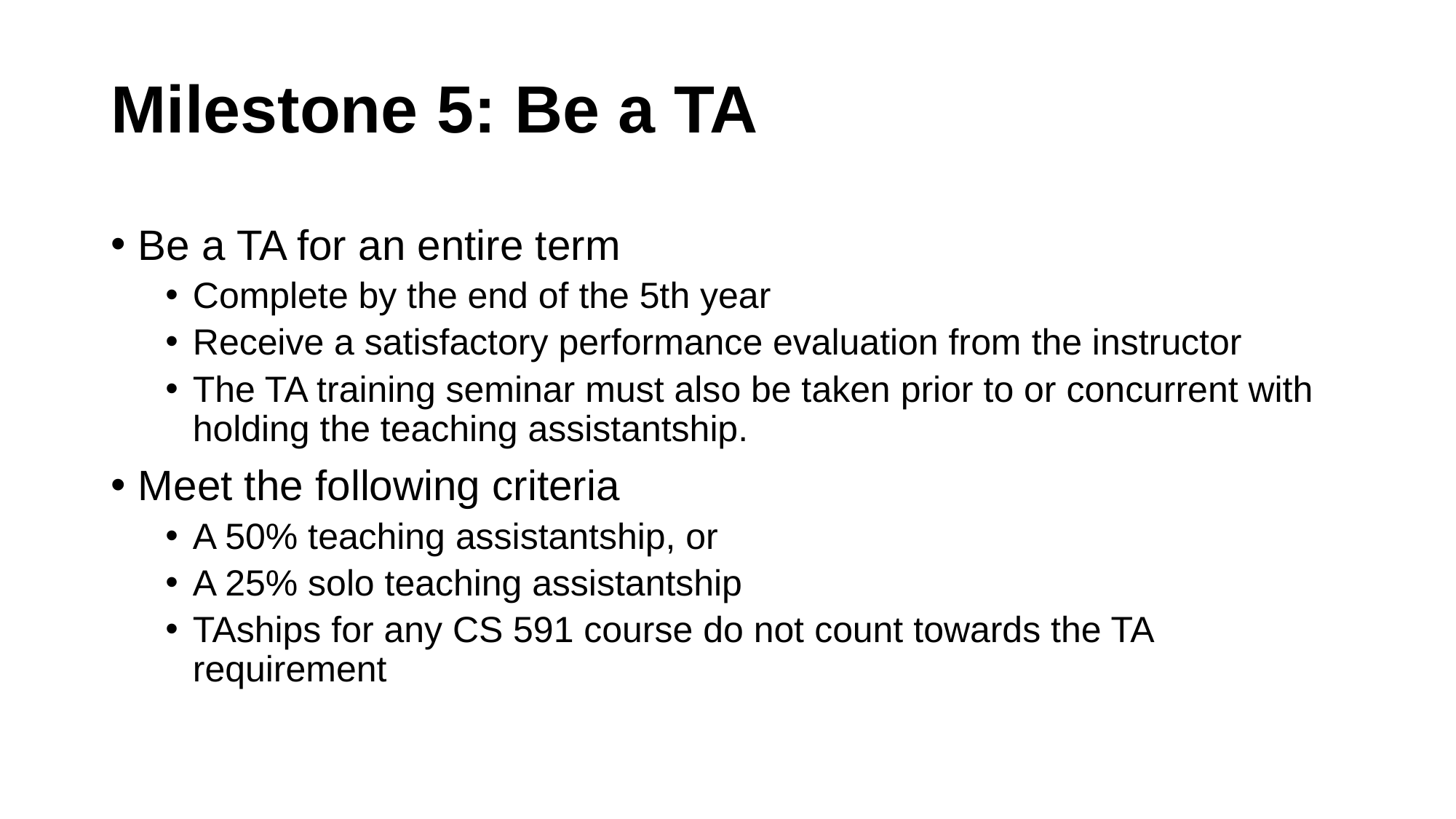

# Milestone 5: Be a TA
Be a TA for an entire term
Complete by the end of the 5th year
Receive a satisfactory performance evaluation from the instructor
The TA training seminar must also be taken prior to or concurrent with holding the teaching assistantship.
Meet the following criteria
A 50% teaching assistantship, or
A 25% solo teaching assistantship
TAships for any CS 591 course do not count towards the TA requirement